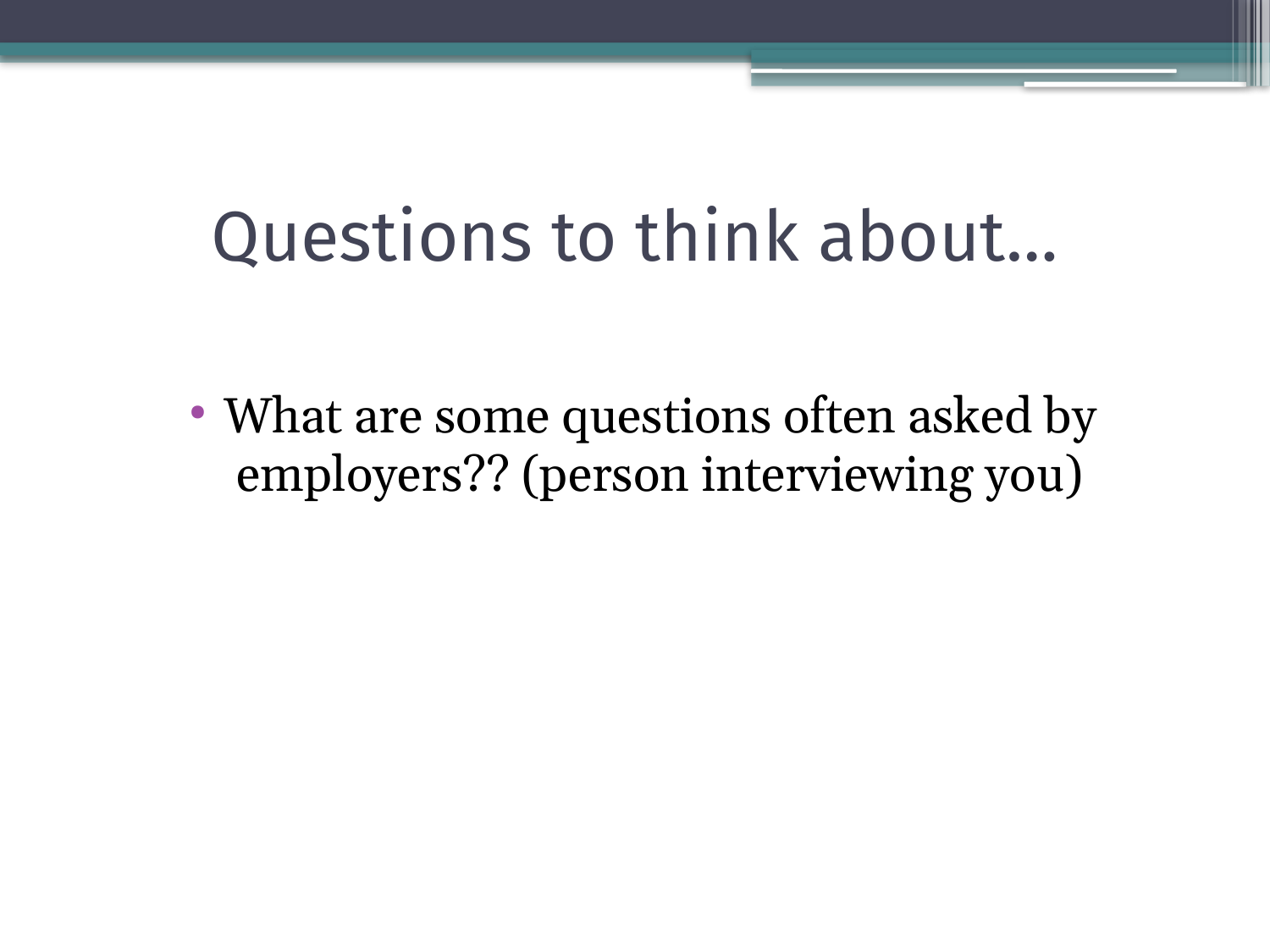

# Questions to think about…

What are some questions often asked by employers?? (person interviewing you)